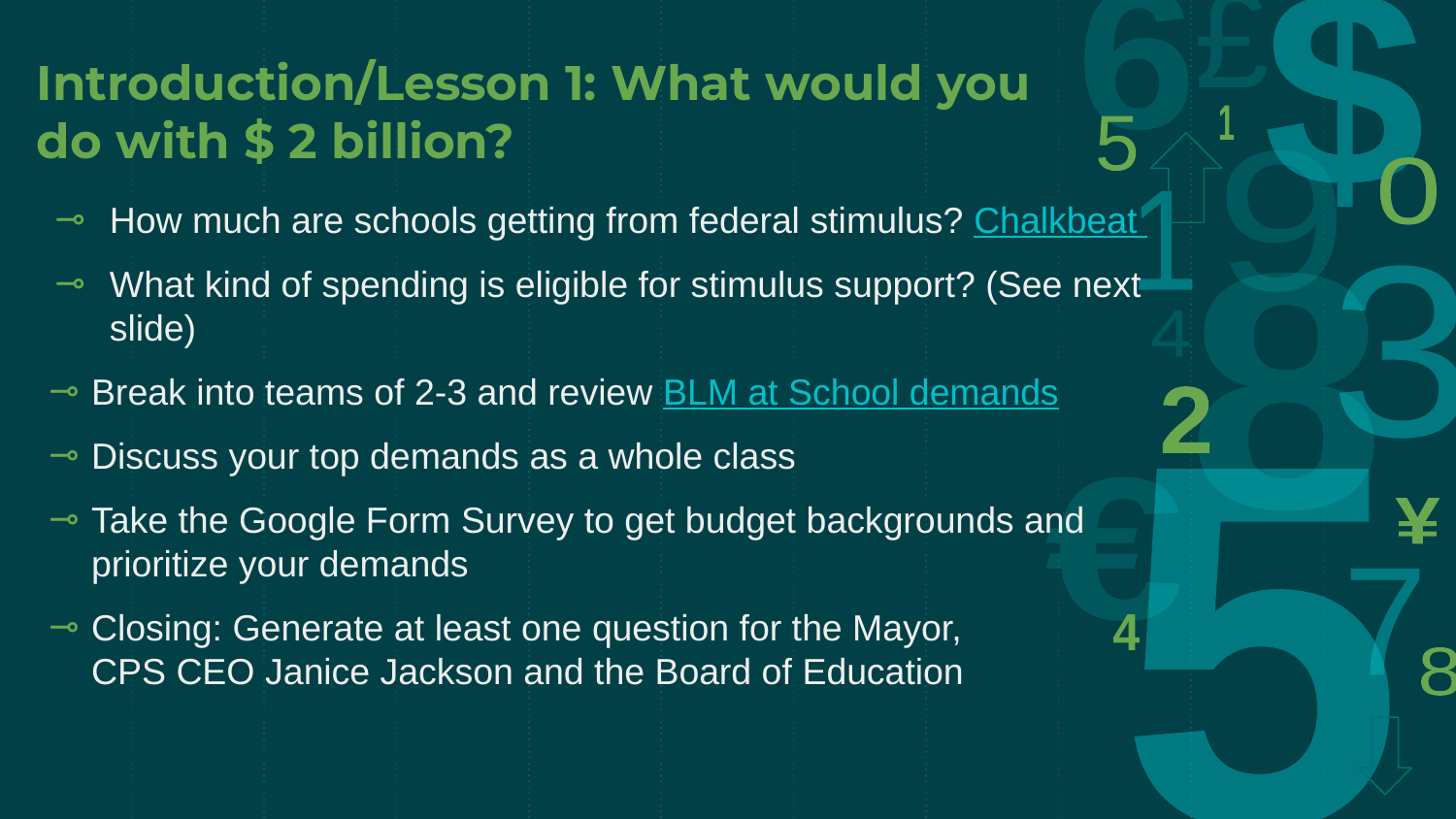

# Introduction/Lesson 1: What would you do with $ 2 billion?
How much are schools getting from federal stimulus? Chalkbeat
What kind of spending is eligible for stimulus support? (See next slide)
Break into teams of 2-3 and review BLM at School demands
Discuss your top demands as a whole class
Take the Google Form Survey to get budget backgrounds and prioritize your demands
Closing: Generate at least one question for the Mayor,
CPS CEO Janice Jackson and the Board of Education